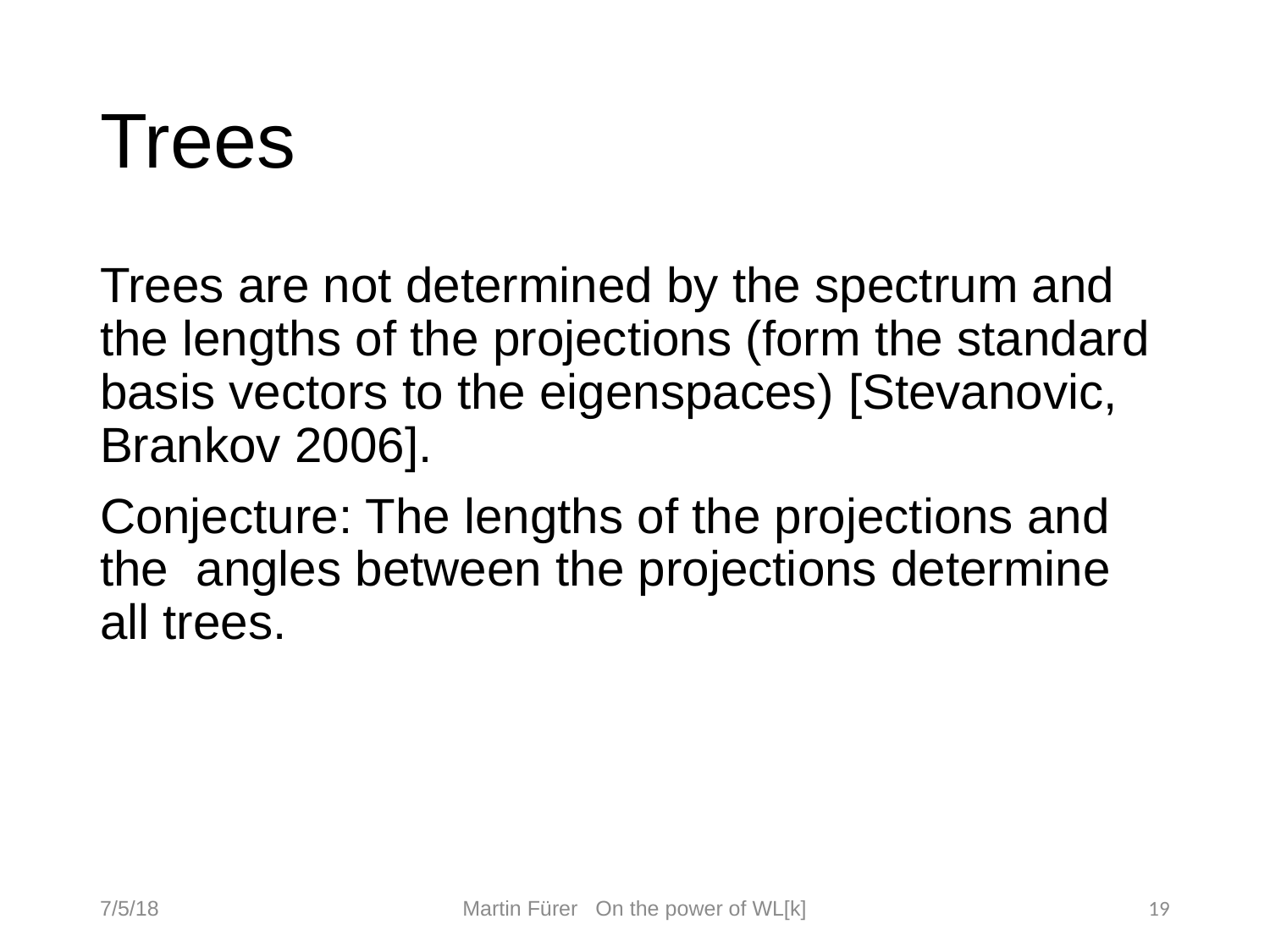

# Trees
Trees are not determined by the spectrum and the lengths of the projections (form the standard basis vectors to the eigenspaces) [Stevanovic, Brankov 2006].
Conjecture: The lengths of the projections and the  angles between the projections determine all trees.

7/5/18
Martin Fürer   On the power of WL[k]
19